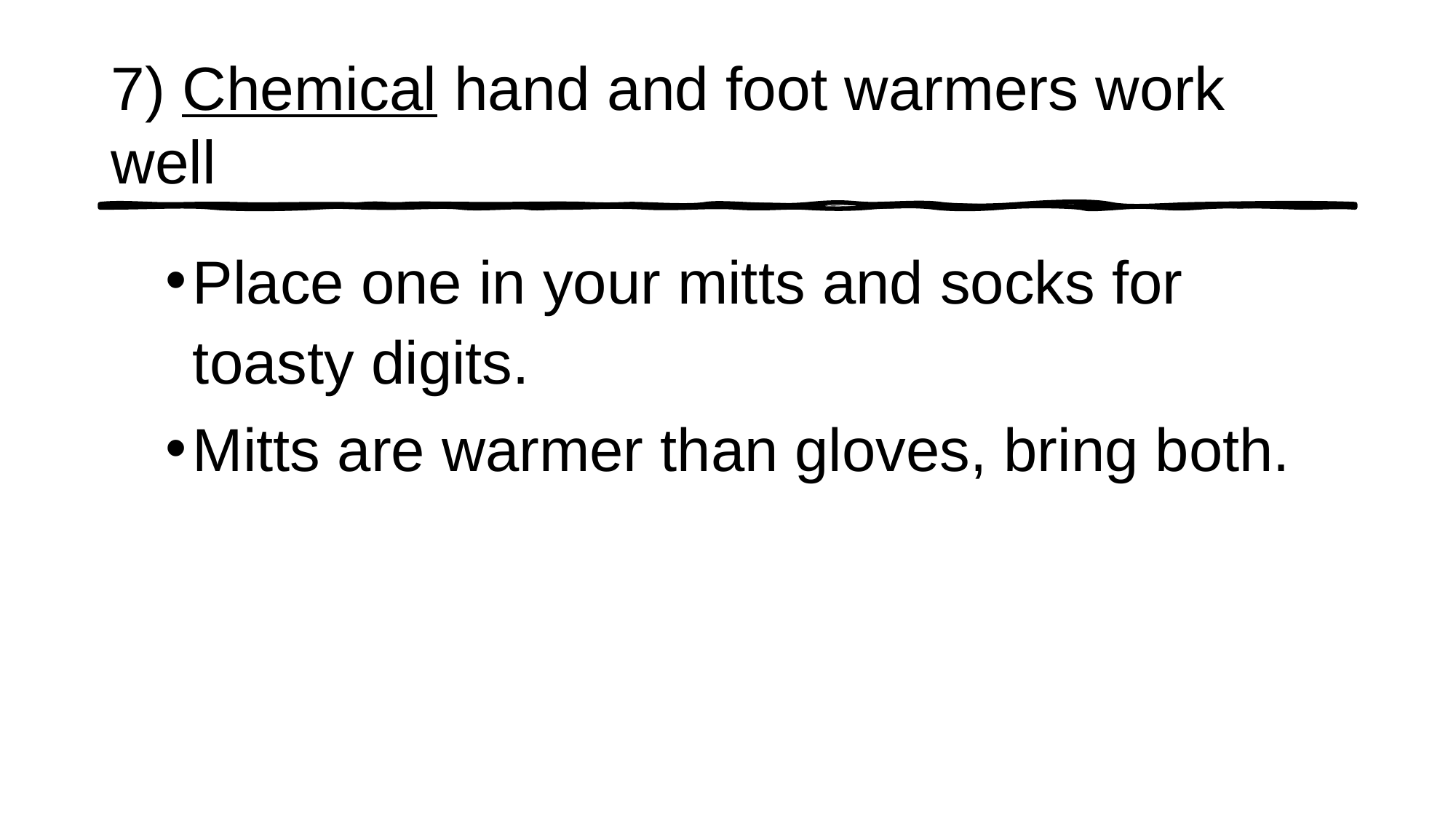

# 7) Chemical hand and foot warmers work well
Place one in your mitts and socks for toasty digits.
Mitts are warmer than gloves, bring both.